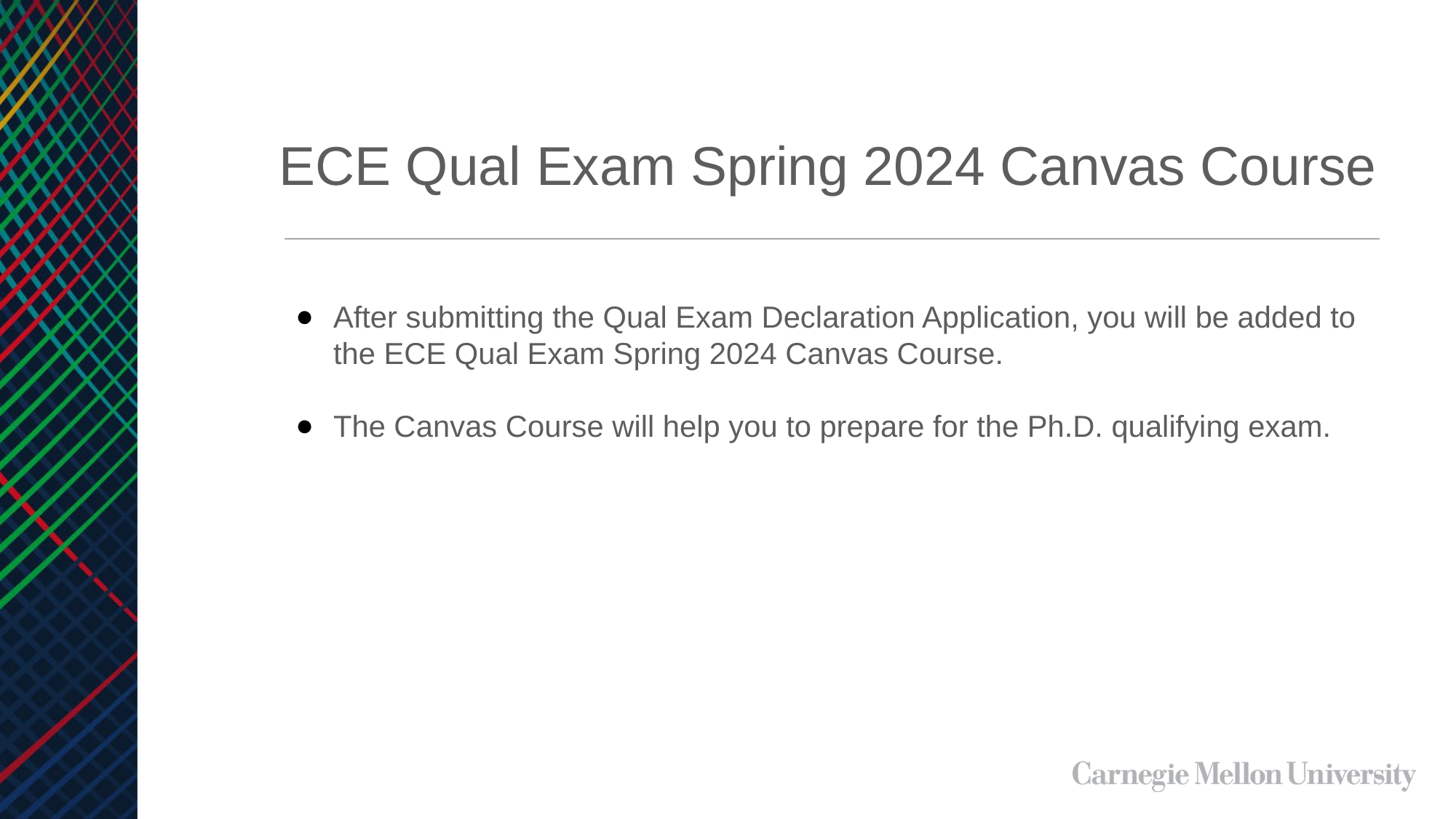

# ECE Qual Exam Spring 2024 Canvas Course

After submitting the Qual Exam Declaration Application, you will be added to the ECE Qual Exam Spring 2024 Canvas Course.
The Canvas Course will help you to prepare for the Ph.D. qualifying exam.